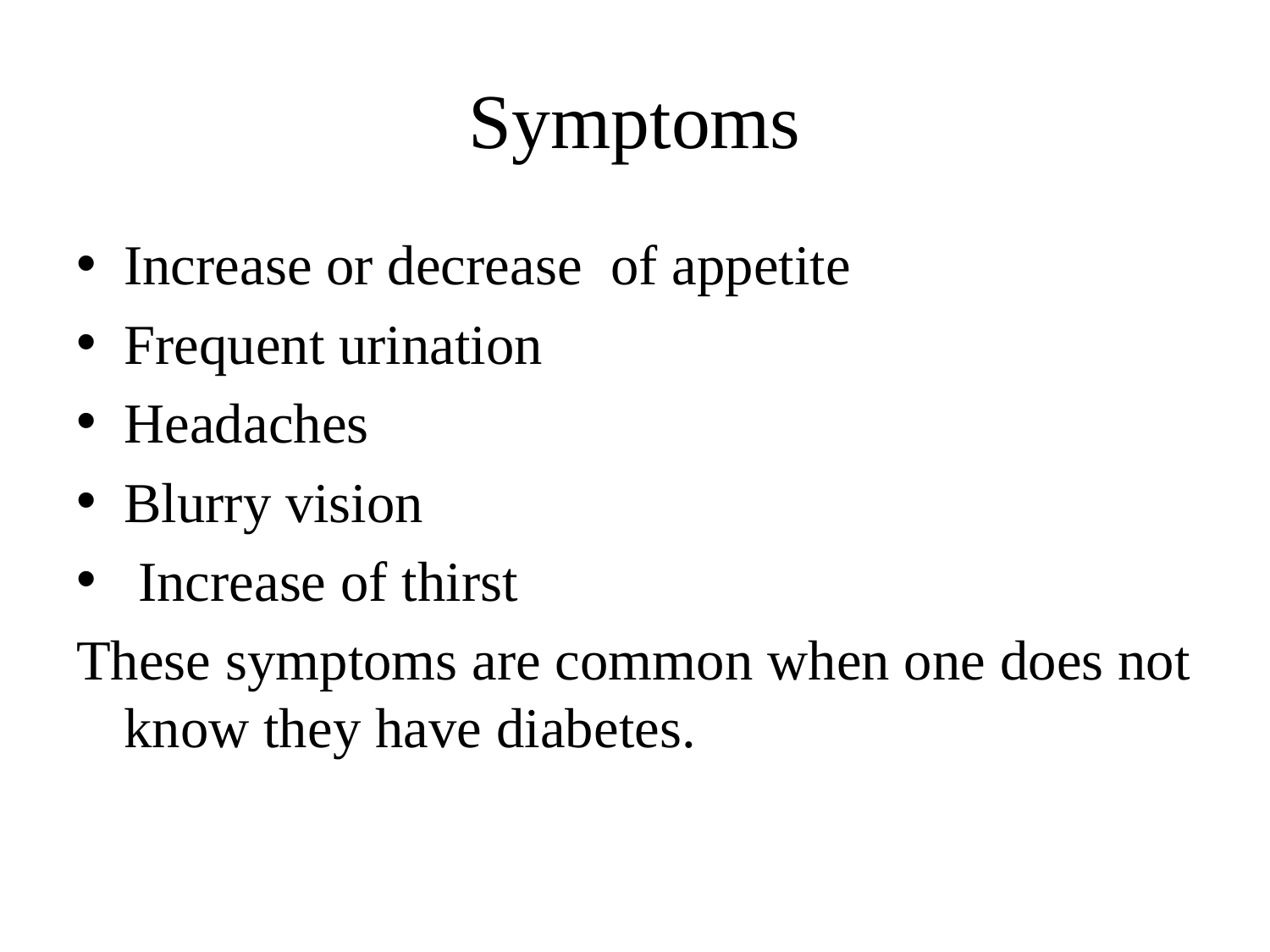

# Symptoms
Increase or decrease  of appetite
Frequent urination
Headaches
Blurry vision
 Increase of thirst
These symptoms are common when one does not know they have diabetes.